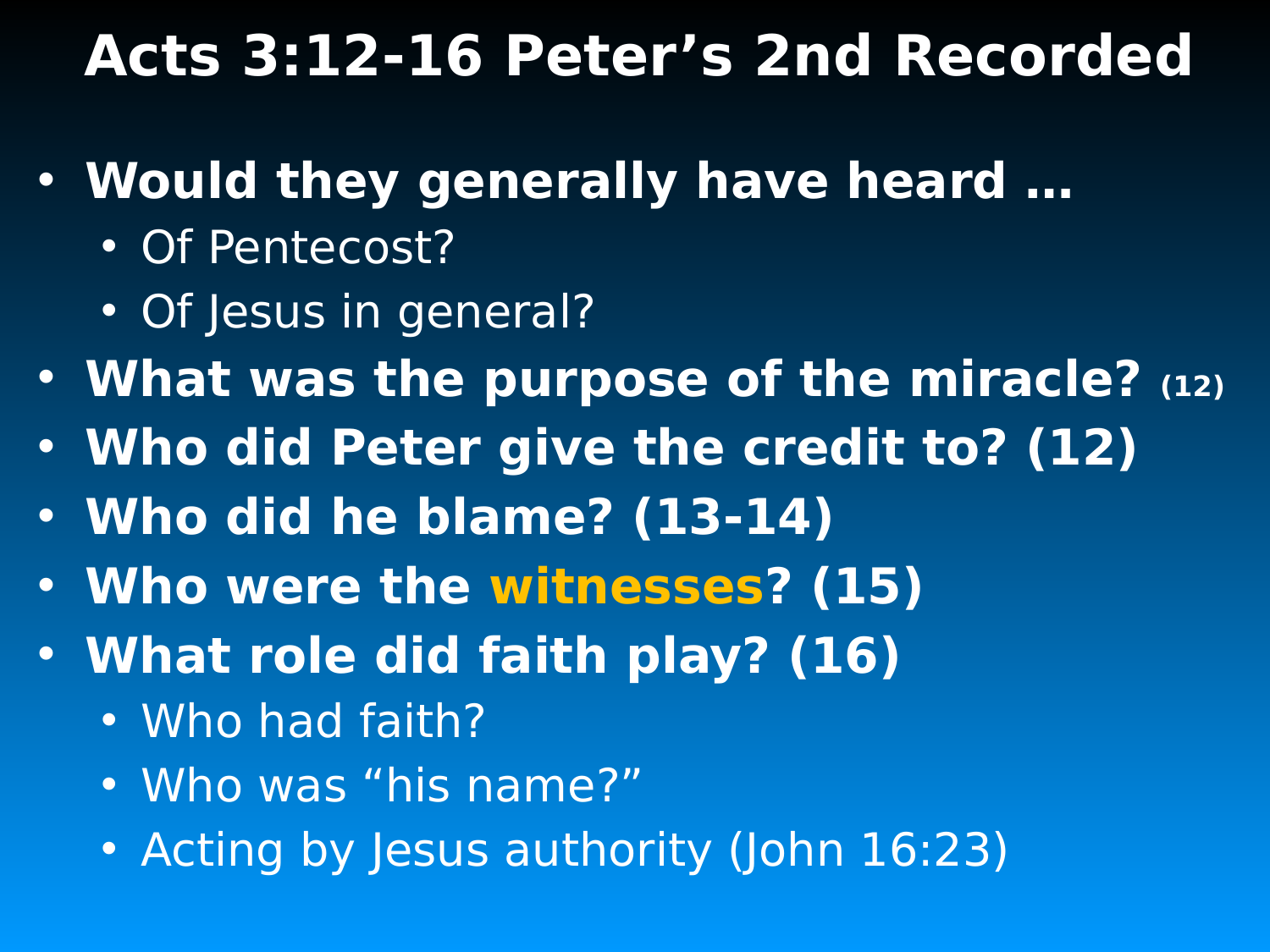

# Acts 3:12-16 Peter’s 2nd Recorded
Would they generally have heard …
Of Pentecost?
Of Jesus in general?
What was the purpose of the miracle? (12)
Who did Peter give the credit to? (12)
Who did he blame? (13-14)
Who were the witnesses? (15)
What role did faith play? (16)
Who had faith?
Who was “his name?”
Acting by Jesus authority (John 16:23)